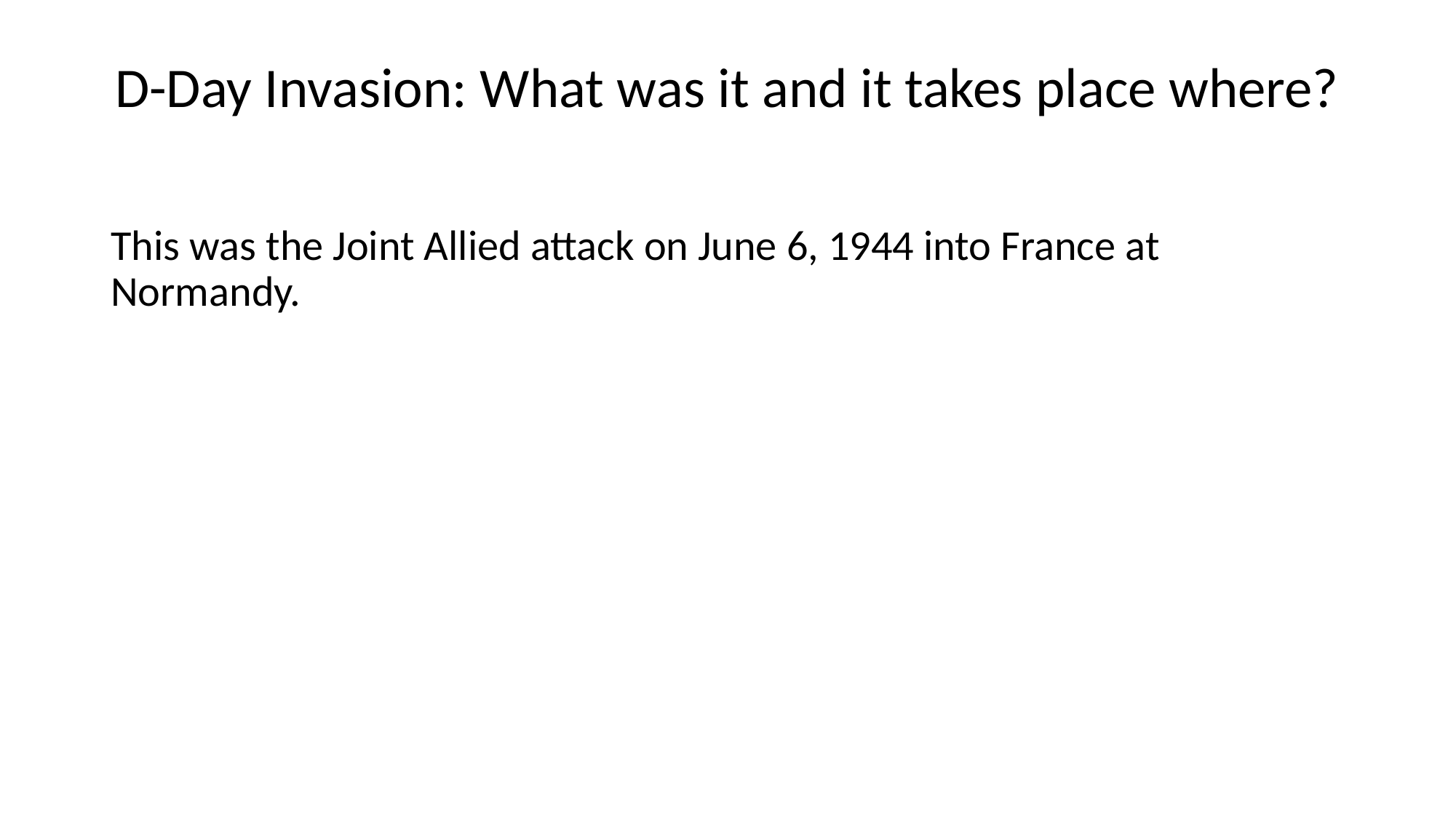

# D-Day Invasion: What was it and it takes place where?
This was the Joint Allied attack on June 6, 1944 into France at Normandy.